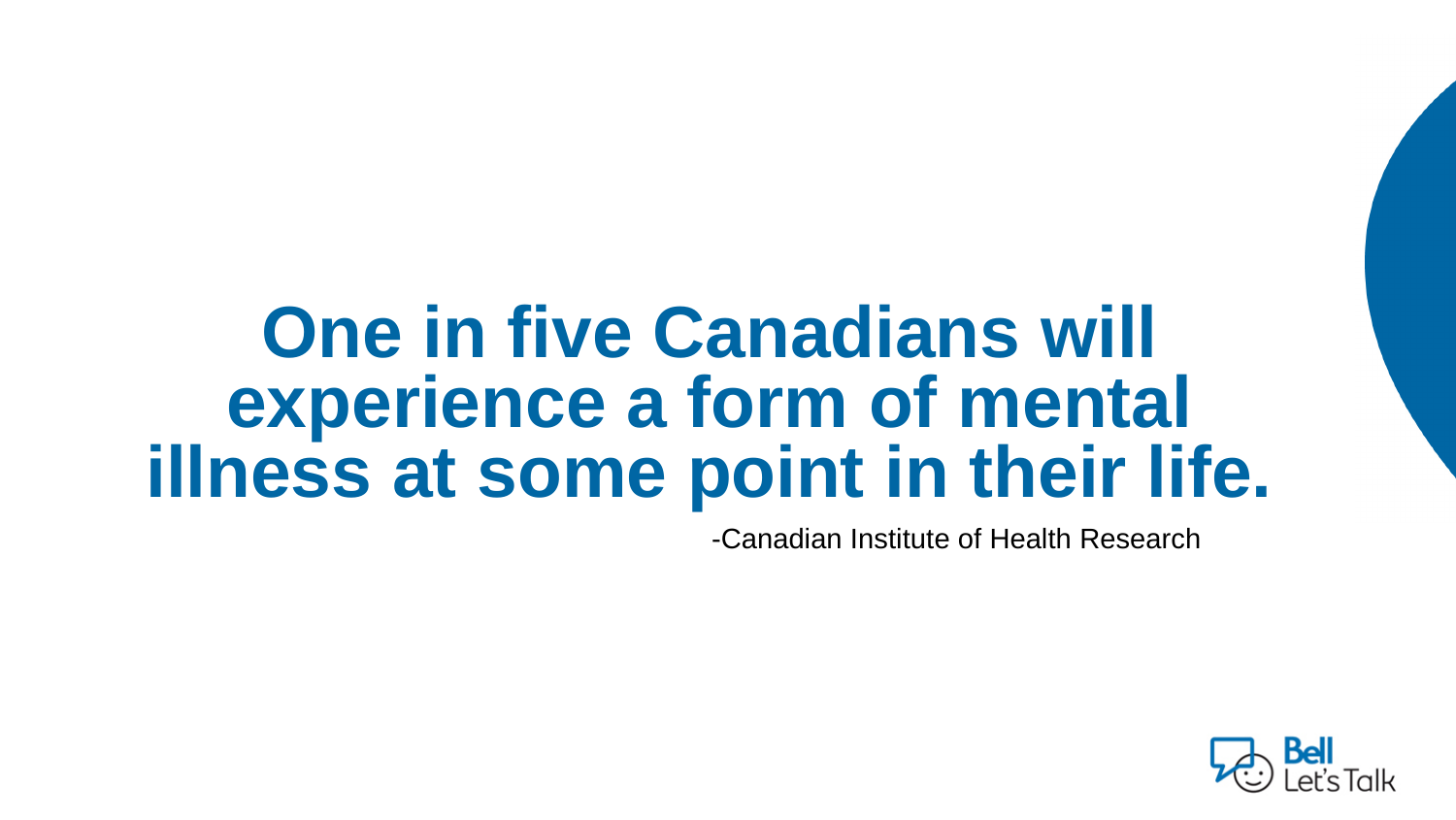

# One in five Canadians will experience a form of mental illness at some point in their life.
-Canadian Institute of Health Research